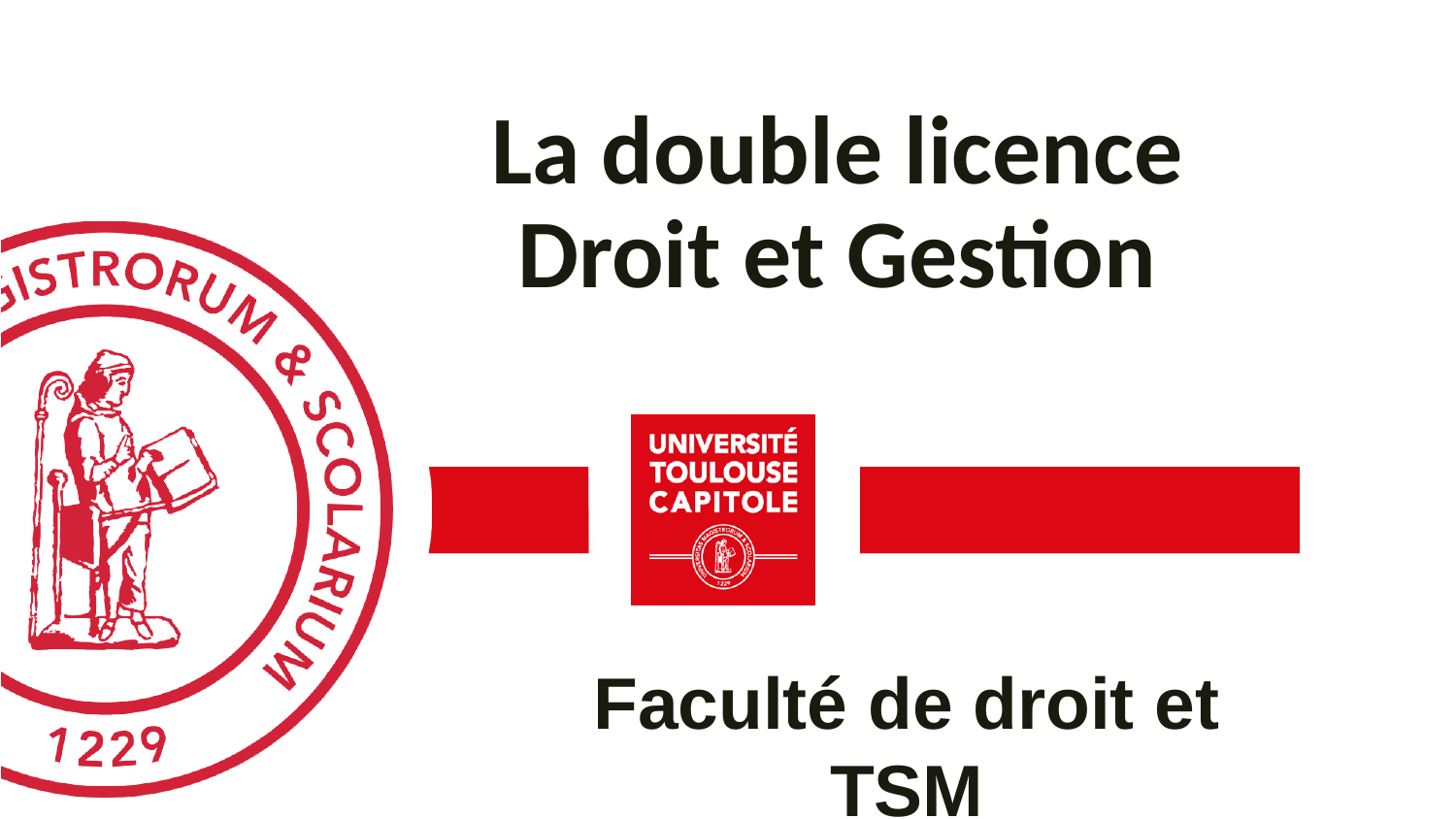

# La double licence Droit et Gestion
Faculté de droit et TSM